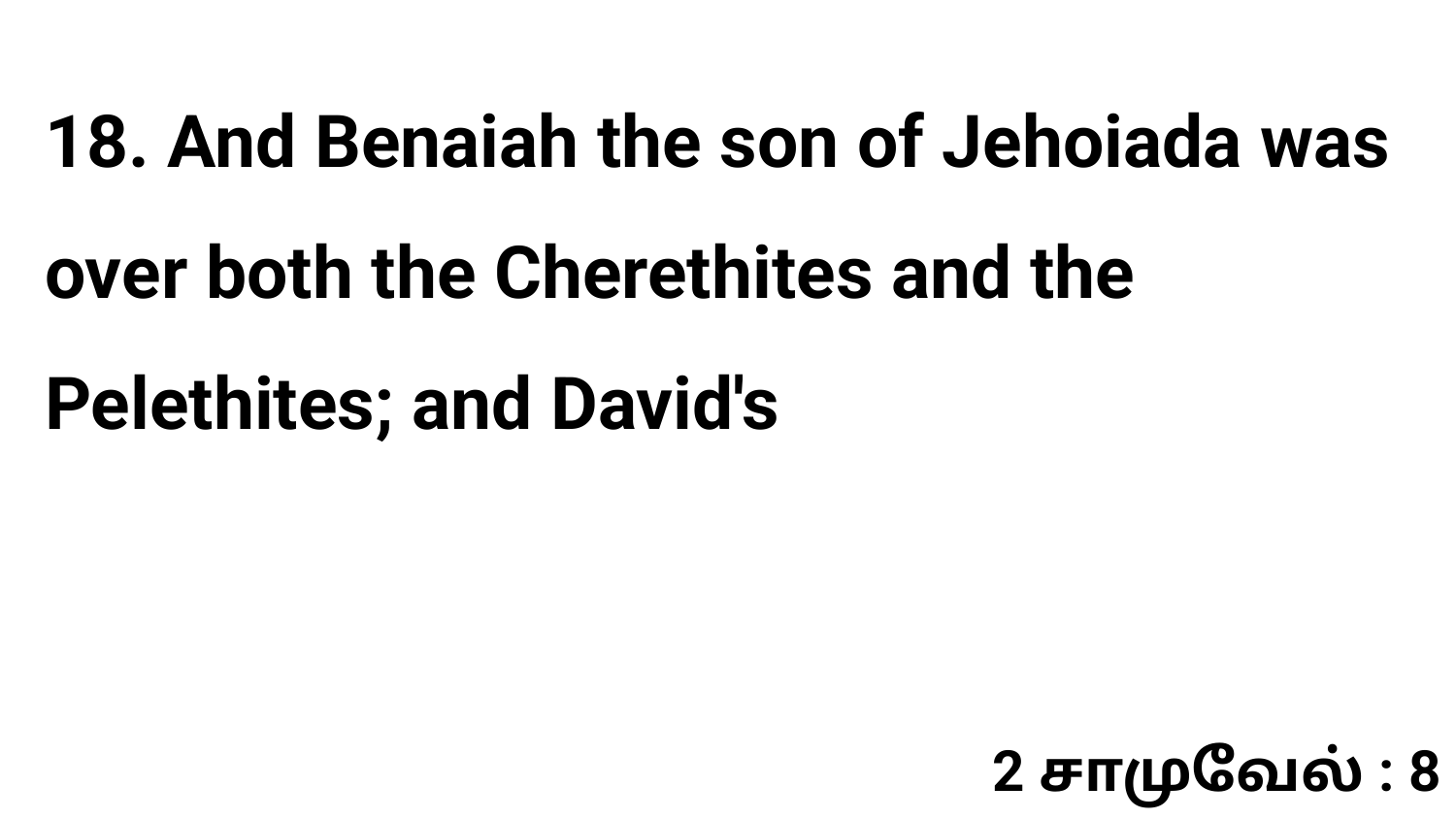

18. And Benaiah the son of Jehoiada was over both the Cherethites and the Pelethites; and David's
2 சாமுவேல் : 8